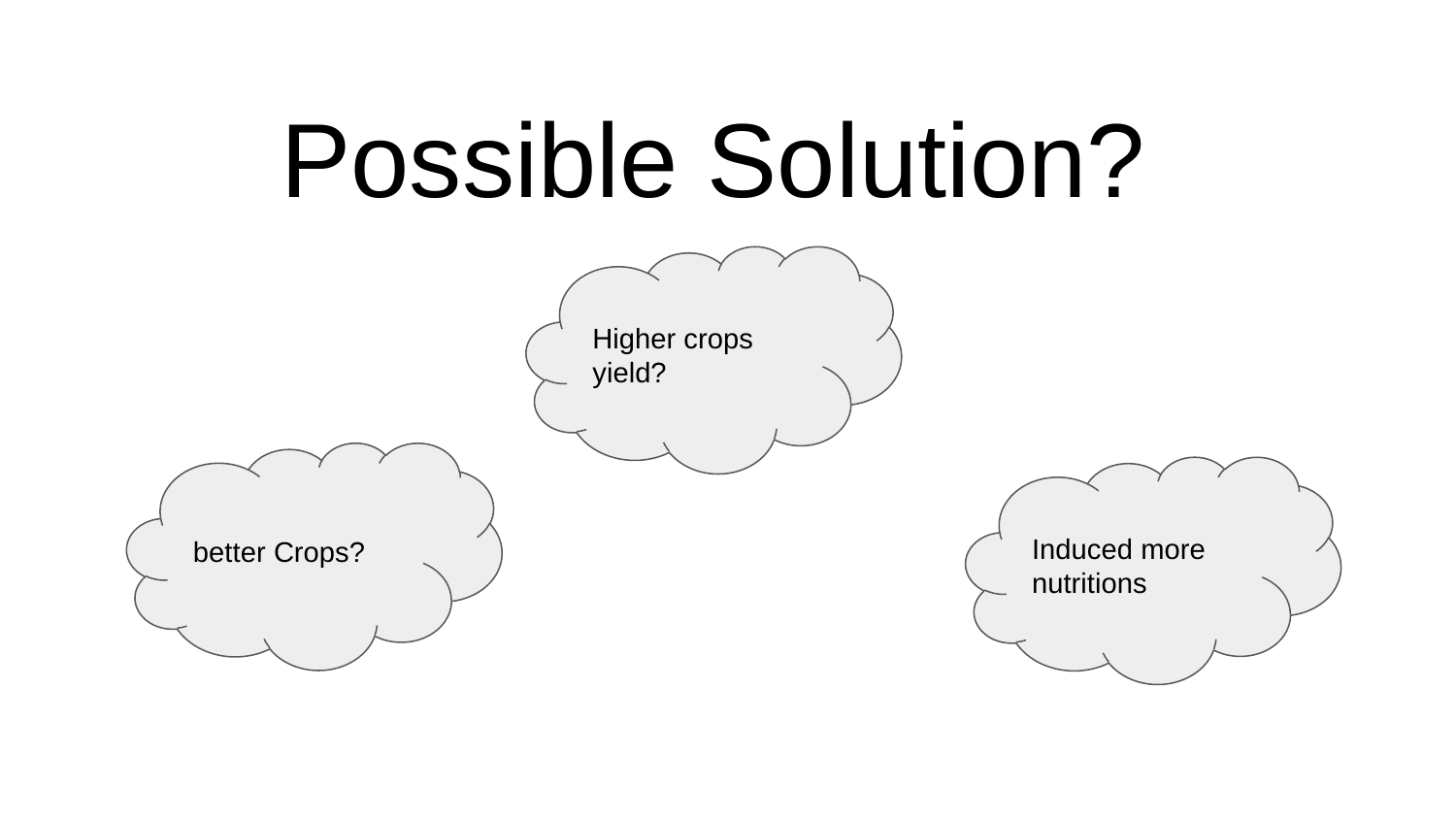

# Possible Solution?
Higher crops yield?
better Crops?
Induced more nutritions